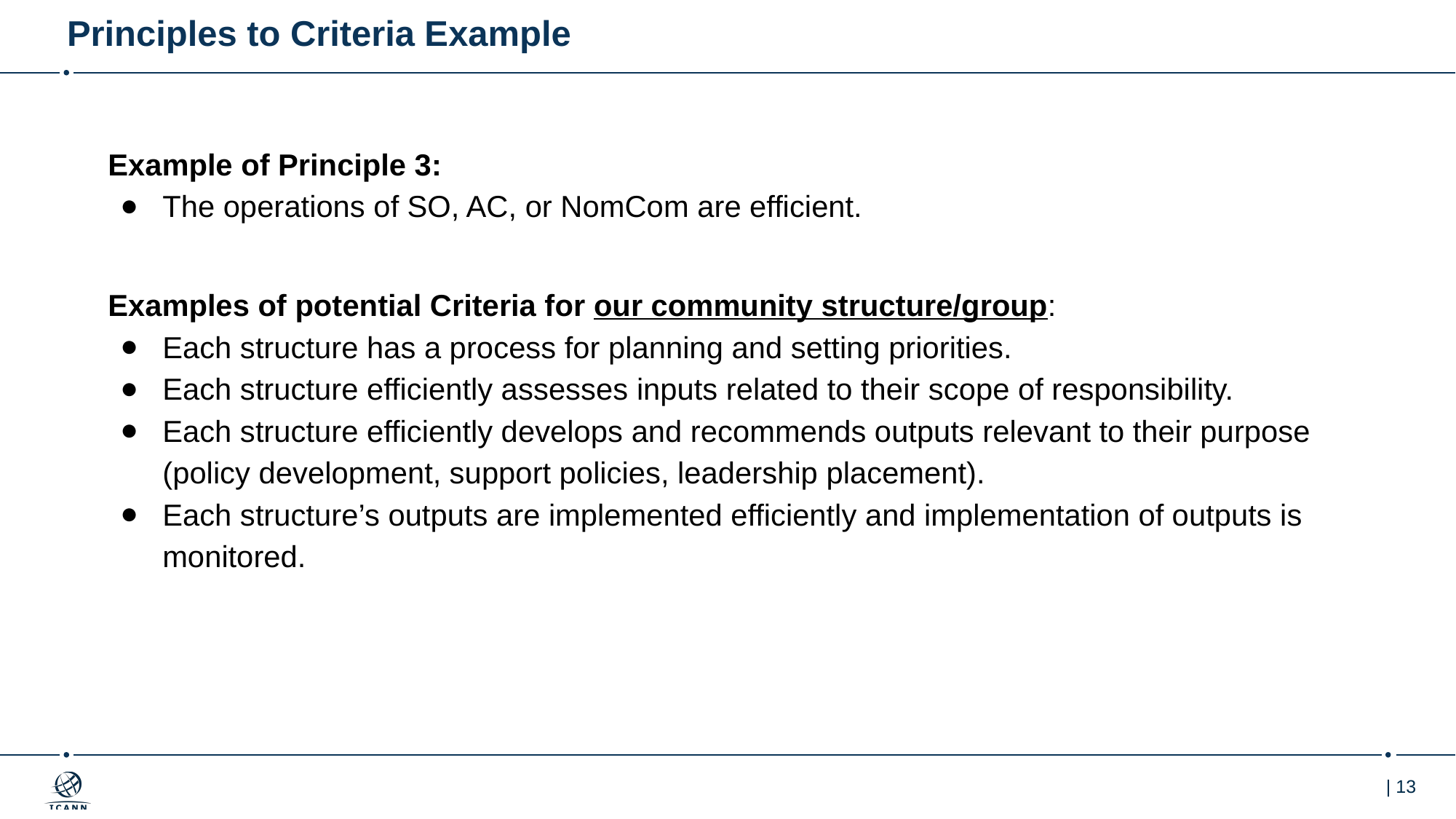

# Principles to Criteria Example

Example of Principle 3:
The operations of SO, AC, or NomCom are efficient.

Examples of potential Criteria for our community structure/group:
Each structure has a process for planning and setting priorities.
Each structure efficiently assesses inputs related to their scope of responsibility.
Each structure efficiently develops and recommends outputs relevant to their purpose (policy development, support policies, leadership placement).
Each structure’s outputs are implemented efficiently and implementation of outputs is monitored.